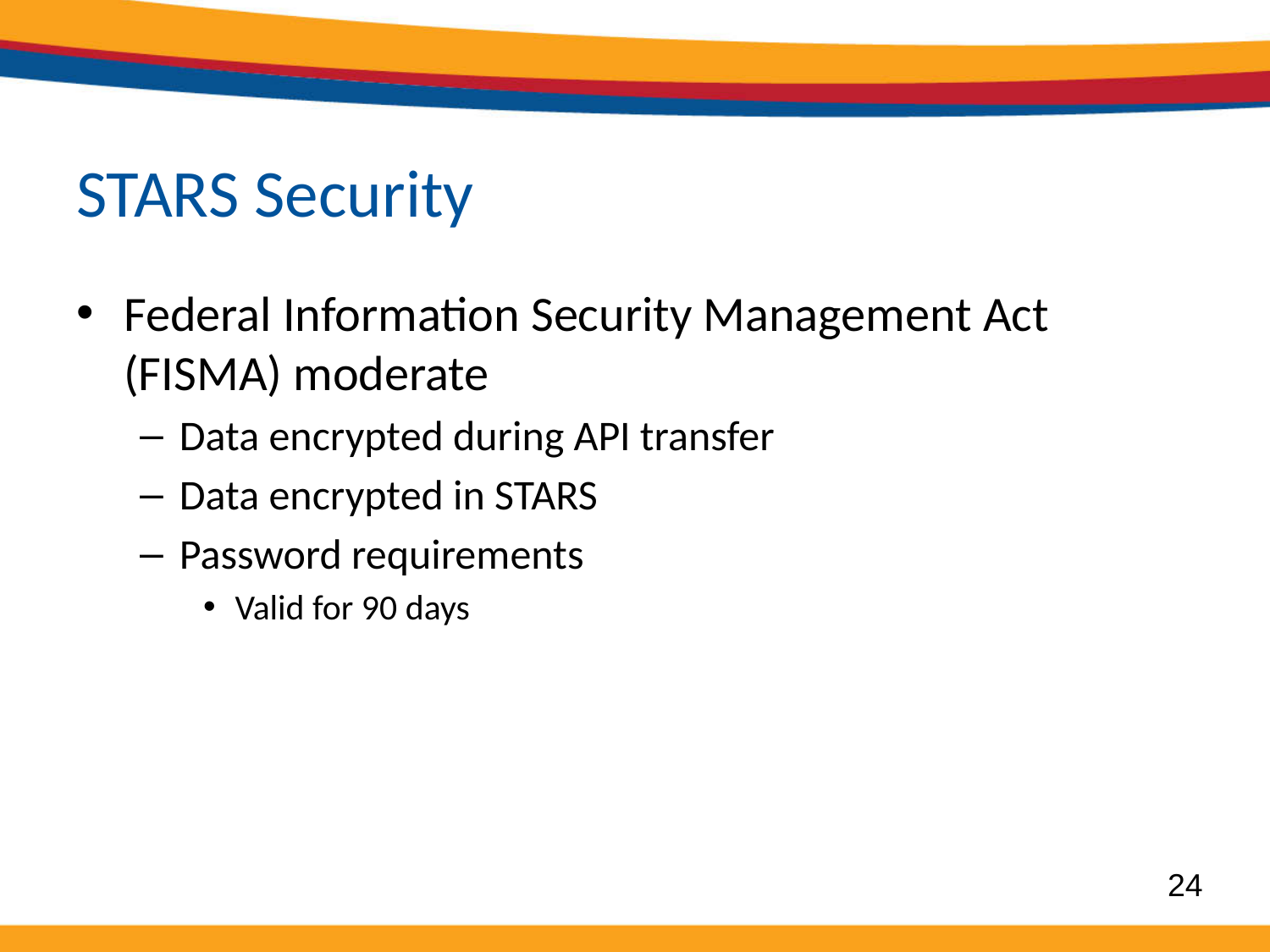

# STARS Security
Federal Information Security Management Act (FISMA) moderate
Data encrypted during API transfer
Data encrypted in STARS
Password requirements
Valid for 90 days
24